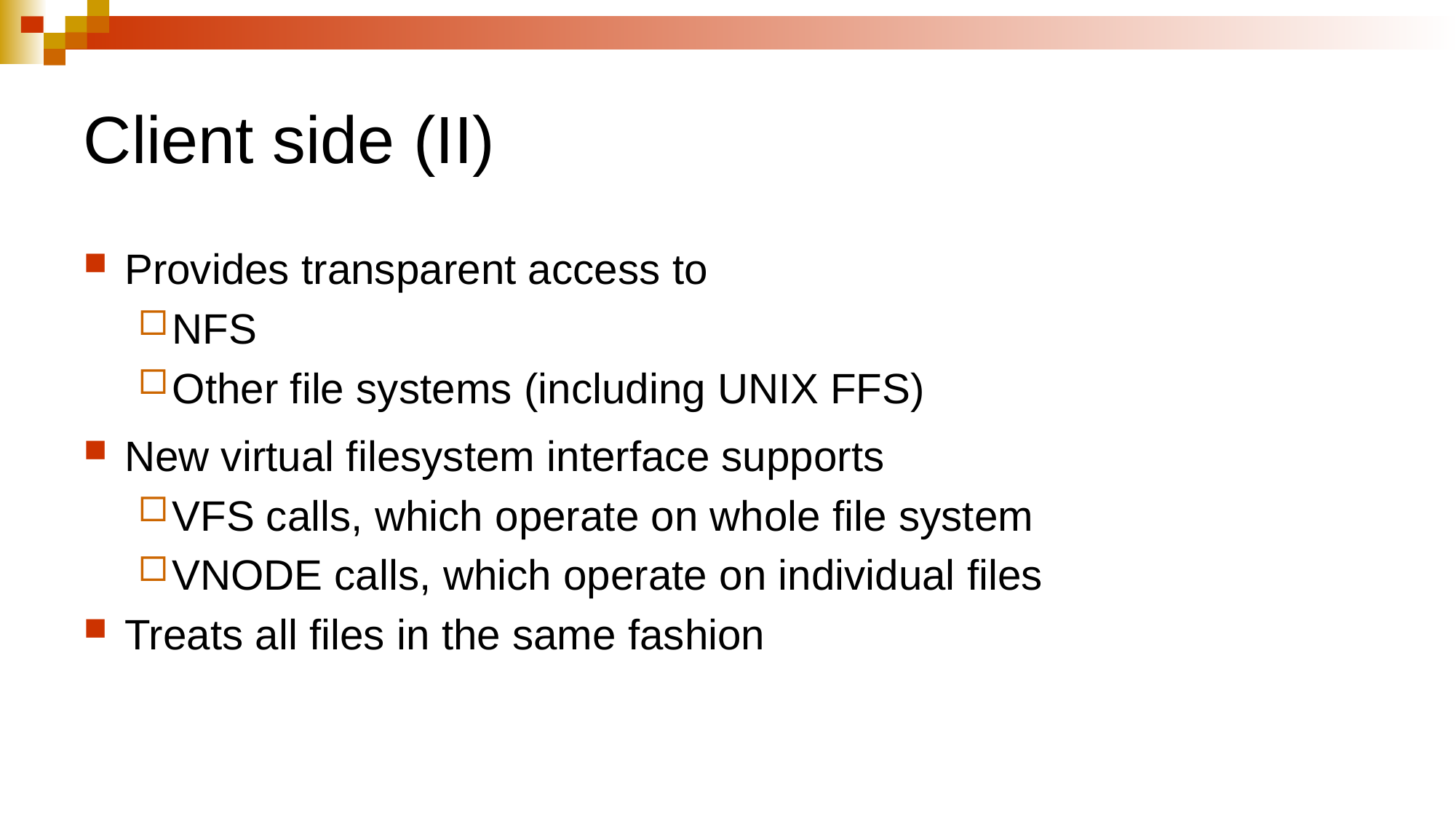

# Client side (II)
Provides transparent access to
NFS
Other file systems (including UNIX FFS)
New virtual filesystem interface supports
VFS calls, which operate on whole file system
VNODE calls, which operate on individual files
Treats all files in the same fashion